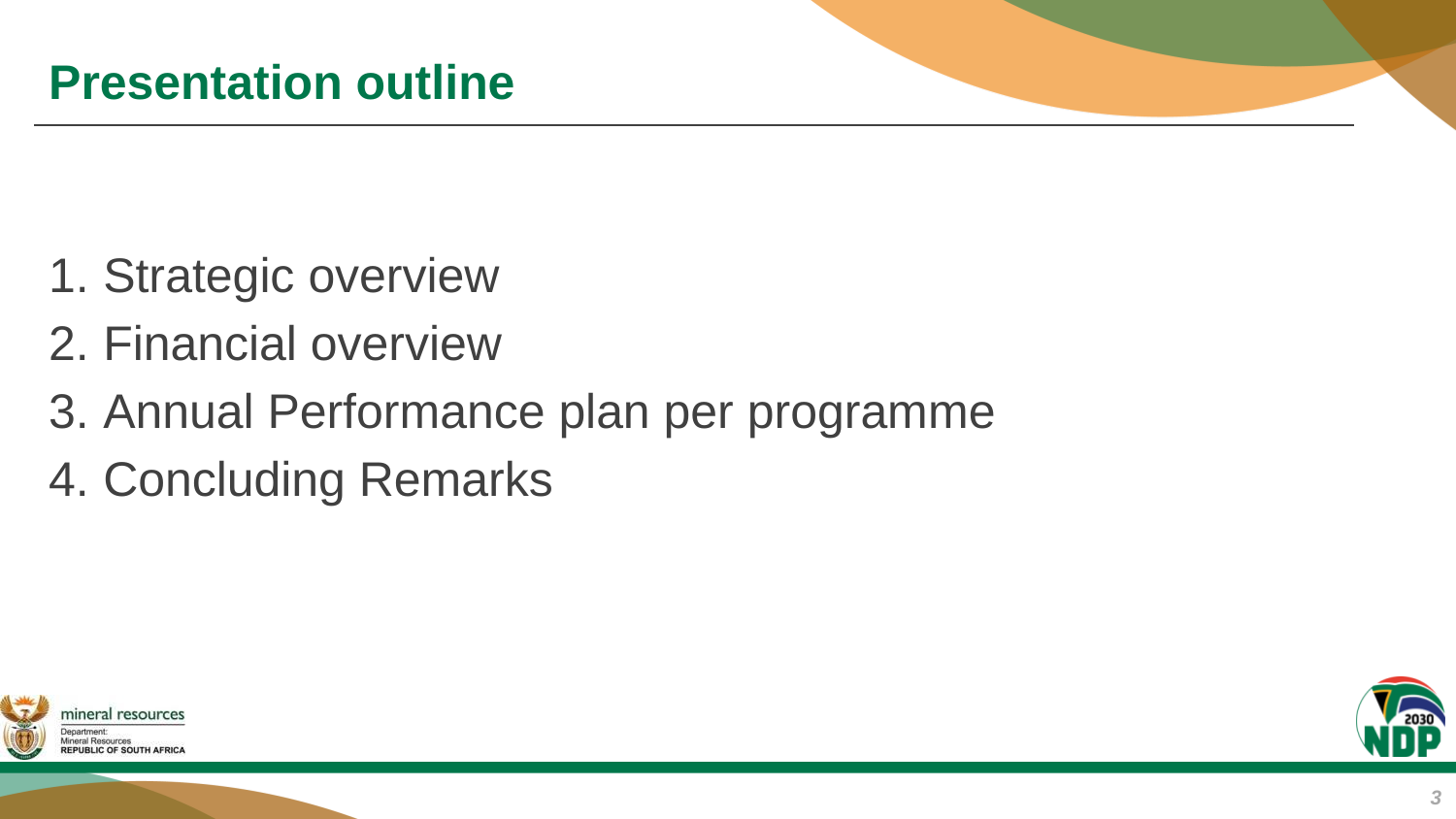

# Presentation outline
Strategic overview
Financial overview
Annual Performance plan per programme
Concluding Remarks

3